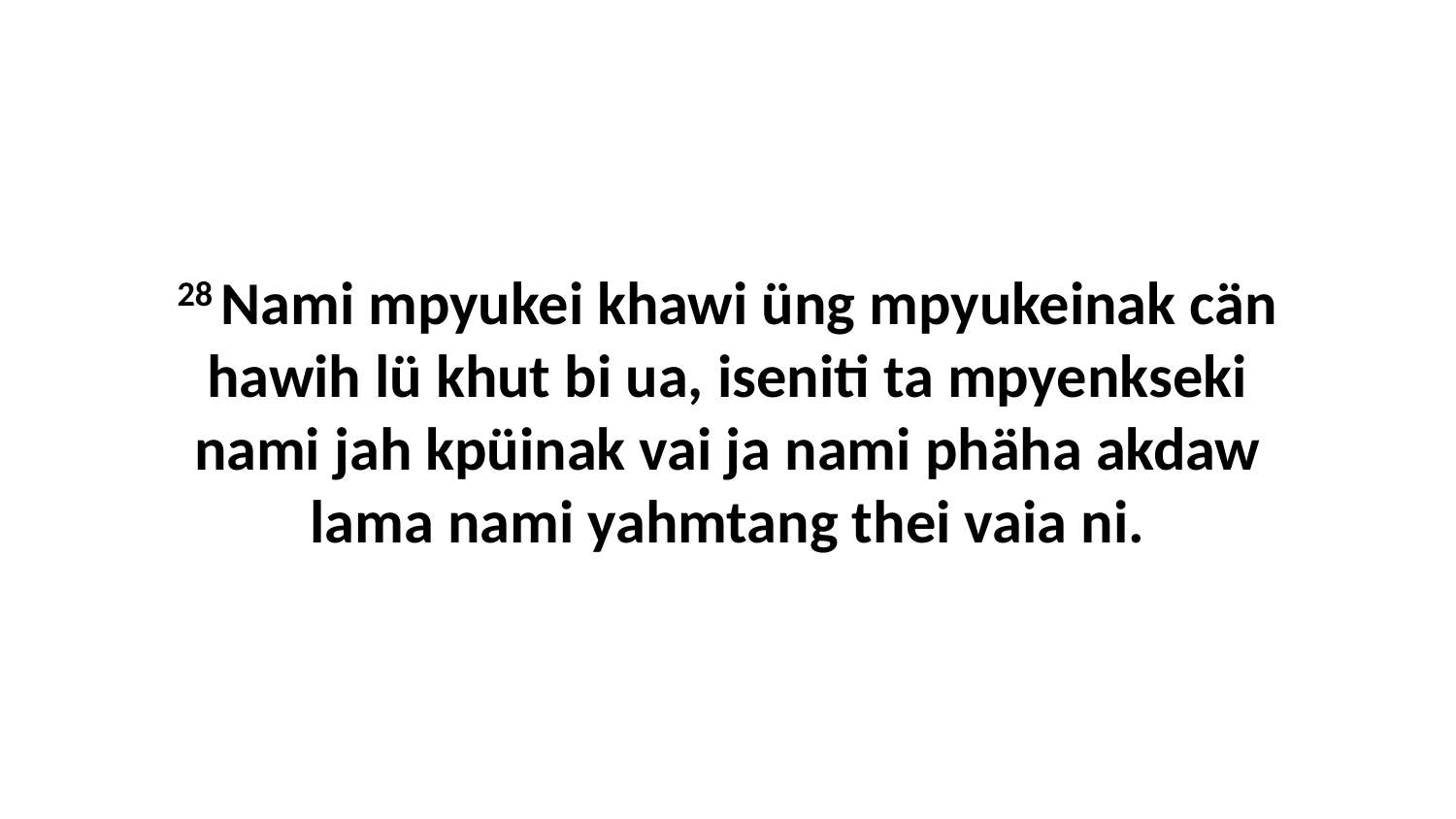

28 Nami mpyukei khawi üng mpyukeinak cän hawih lü khut bi ua, iseniti ta mpyenkseki nami jah kpüinak vai ja nami phäha akdaw lama nami yahmtang thei vaia ni.